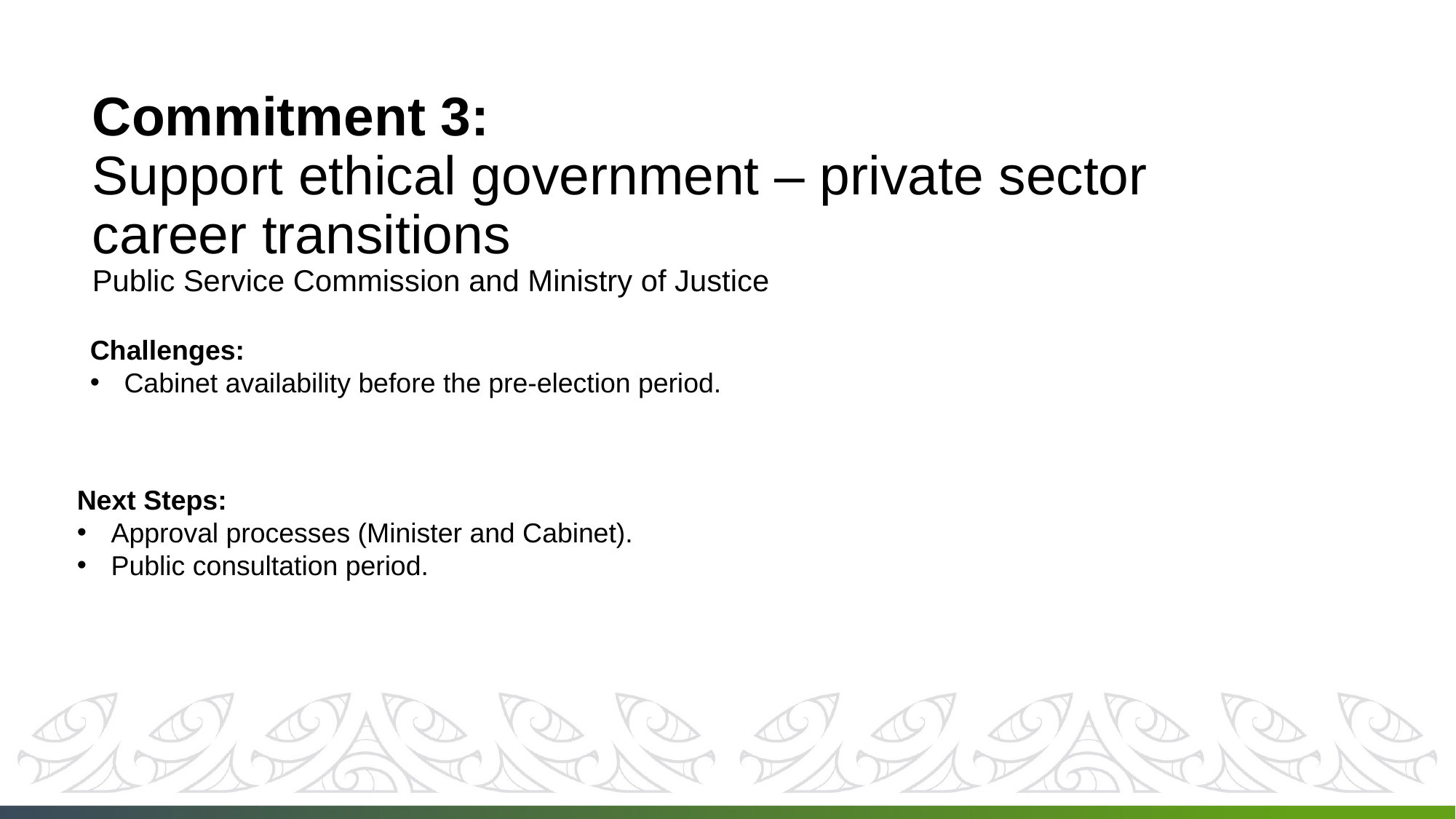

Commitment 3:
Support ethical government – private sector career transitions
Public Service Commission and Ministry of Justice
Challenges:
Cabinet availability before the pre-election period.
Next Steps:
Approval processes (Minister and Cabinet).
Public consultation period.